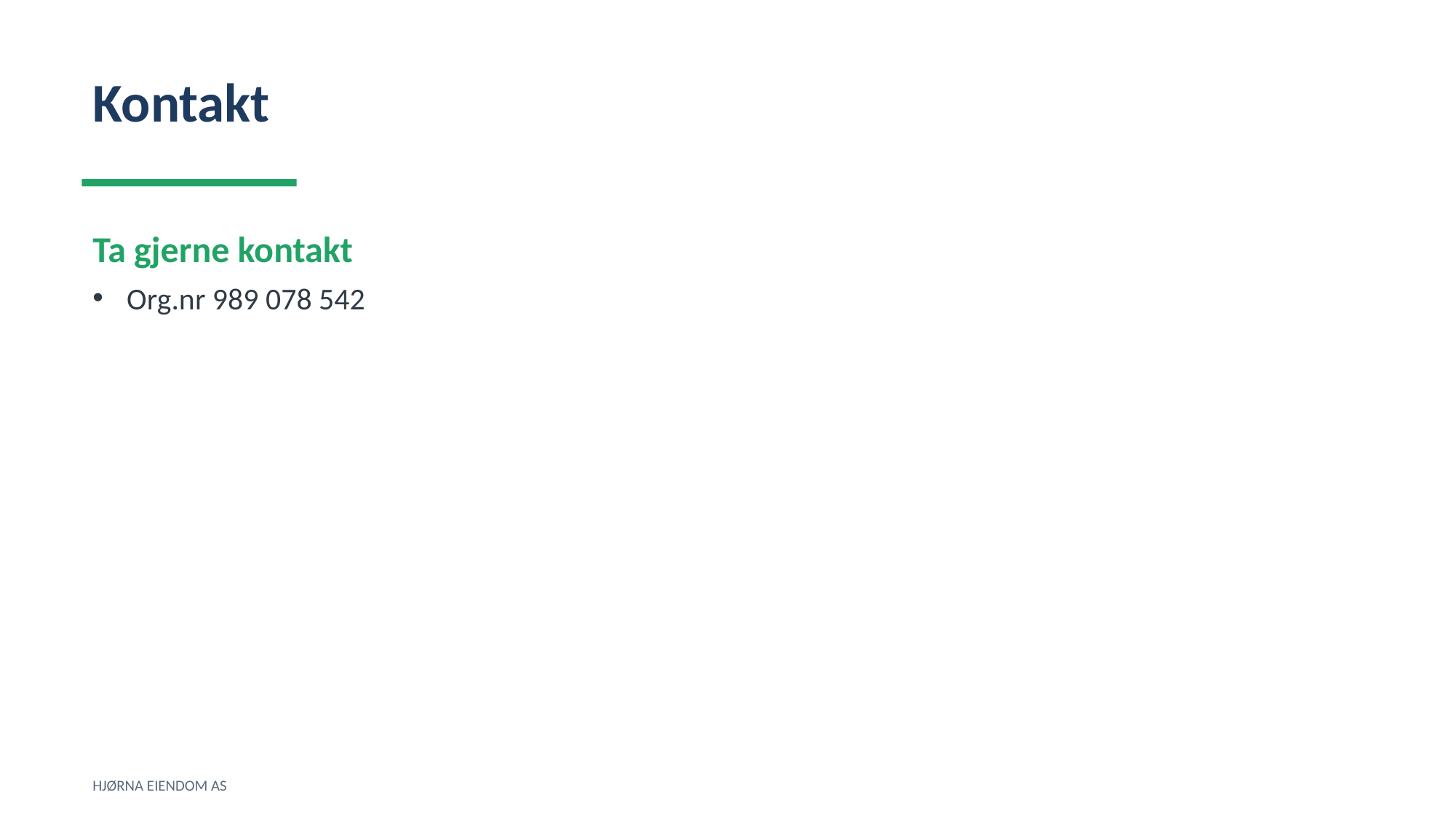

Kontakt

Ta gjerne kontakt
Org.nr 989 078 542
HJØRNA EIENDOM AS